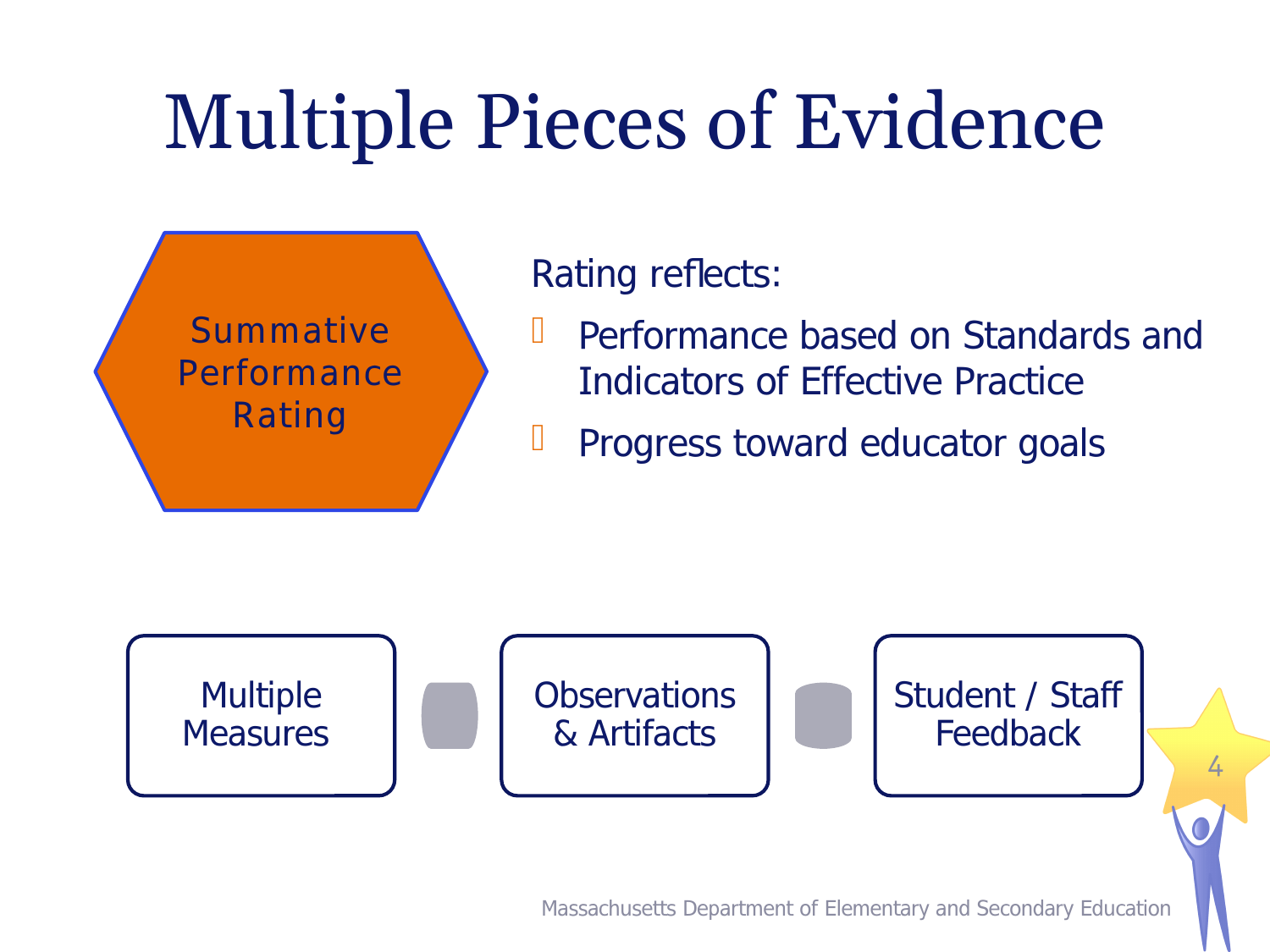

# Multiple Pieces of Evidence
Summative
Performance Rating
Rating reflects:
Performance based on Standards and Indicators of Effective Practice
Progress toward educator goals

Multiple Measures

Observations & Artifacts

Student / Staff Feedback
4
Massachusetts Department of Elementary and Secondary Education